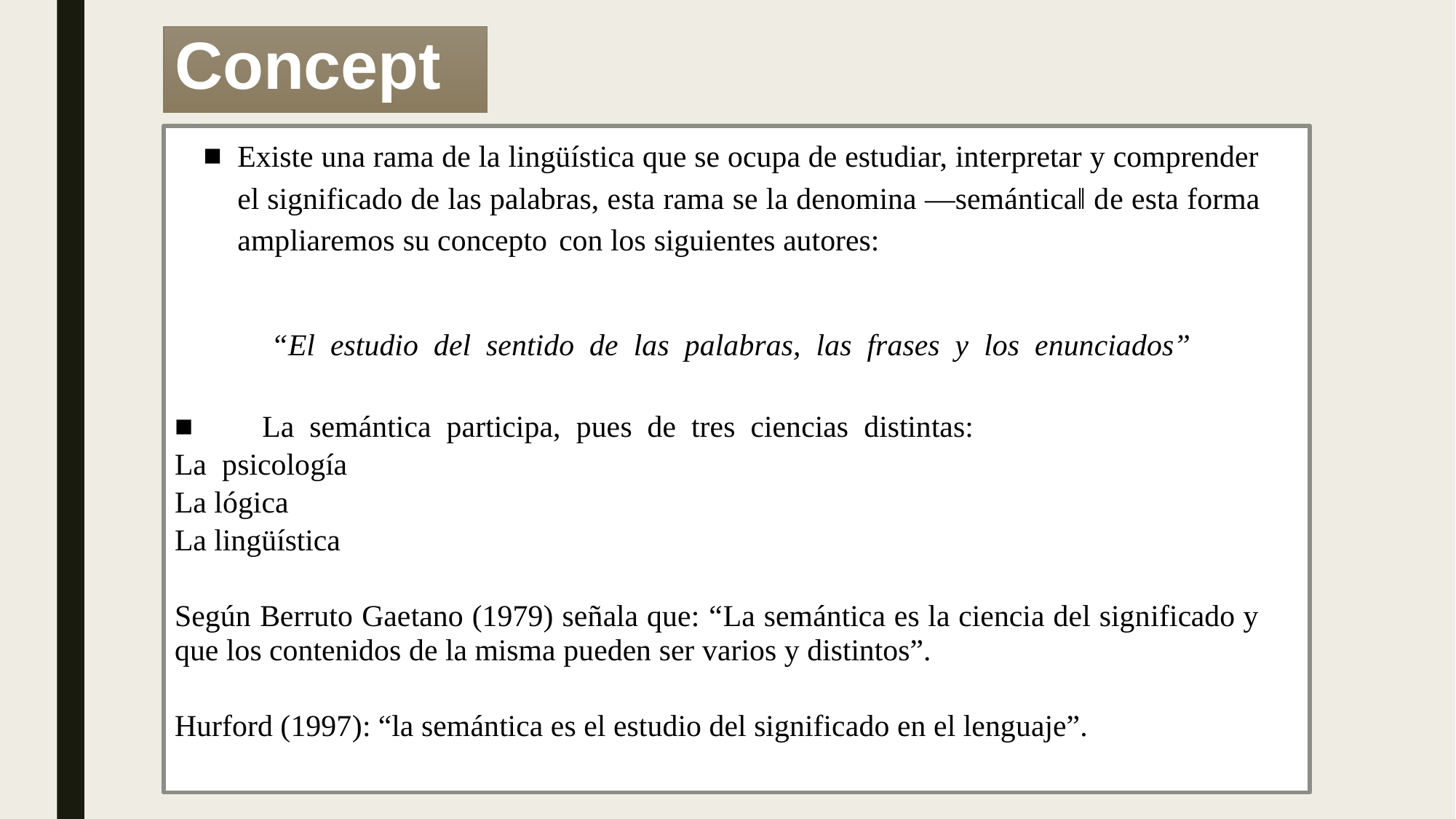

# Concepto:
Existe una rama de la lingüística que se ocupa de estudiar, interpretar y comprender el significado de las palabras, esta rama se la denomina ―semántica‖ de esta forma ampliaremos su concepto con los siguientes autores:

“El  estudio  del  sentido  de  las  palabras,  las  frases  y  los  enunciados”

      La  semántica  participa,  pues  de  tres  ciencias  distintas:
La  psicología
La lógica
La lingüística

Según Berruto Gaetano (1979) señala que: “La semántica es la ciencia del significado y que los contenidos de la misma pueden ser varios y distintos”.

Hurford (1997): “la semántica es el estudio del significado en el lenguaje”.